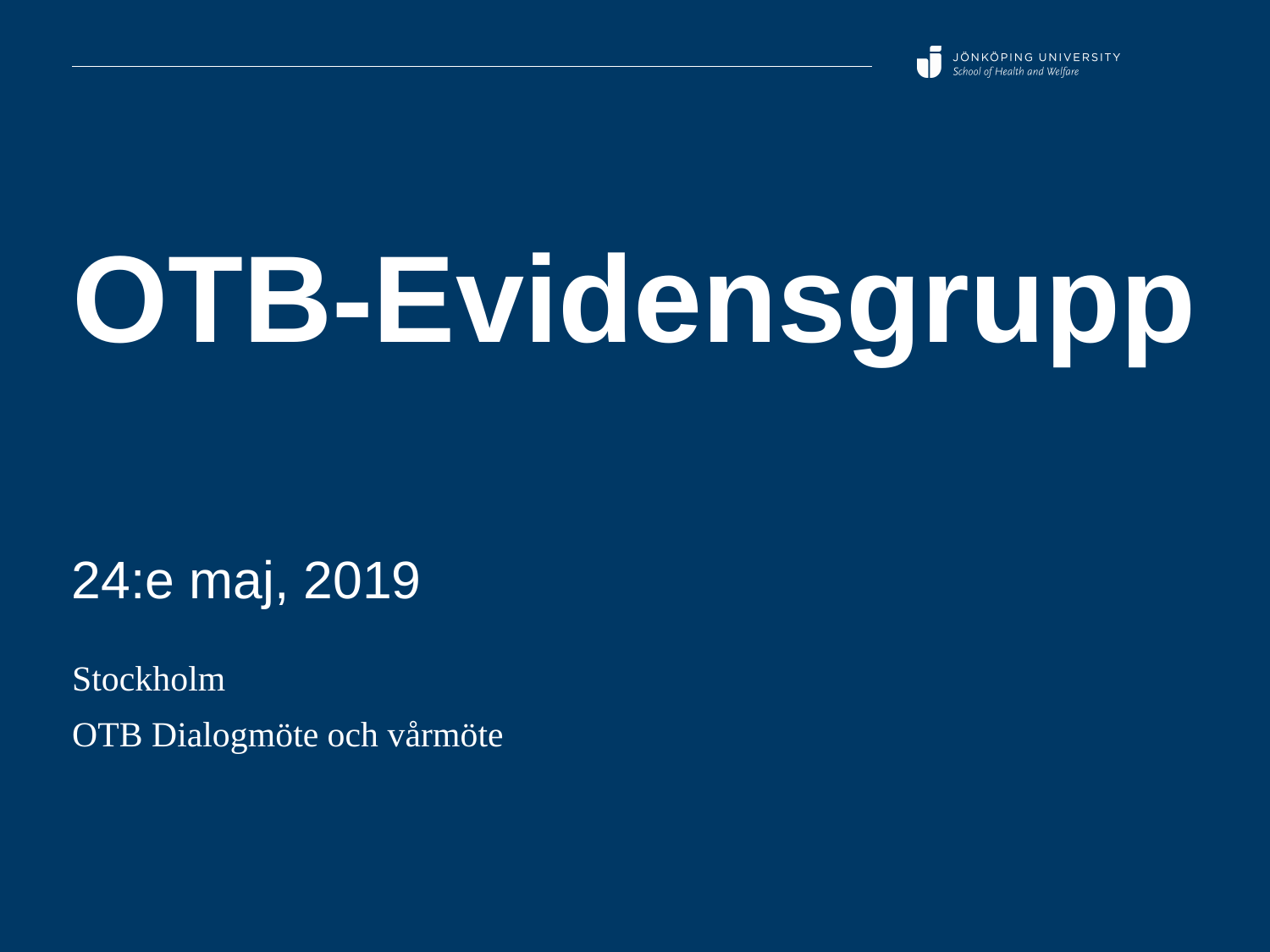

# OTB-Evidensgrupp
24:e maj, 2019
Stockholm
OTB Dialogmöte och vårmöte